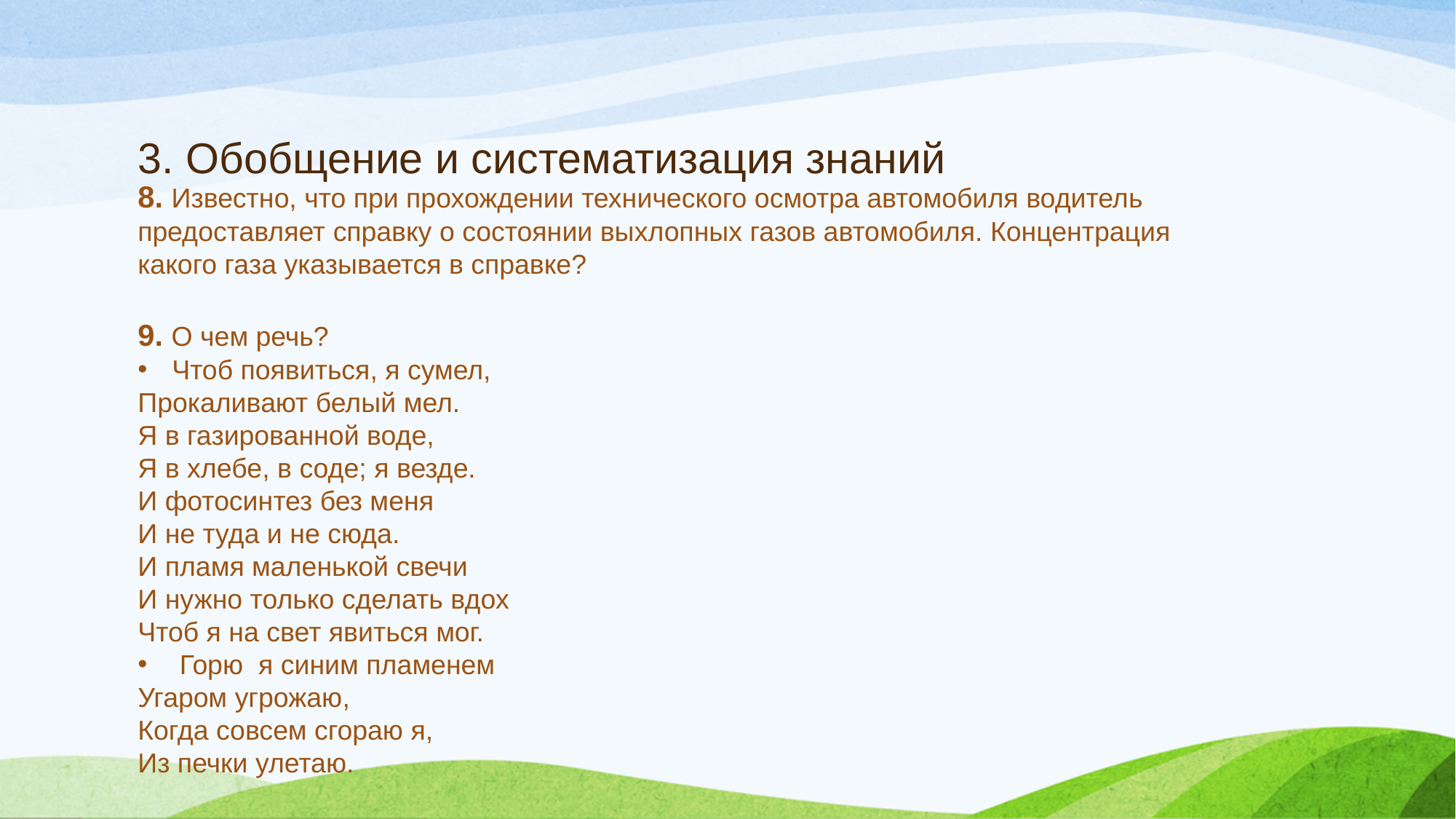

# 3. Обобщение и систематизация знаний
8. Известно, что при прохождении технического осмотра автомобиля водитель предоставляет справку о состоянии выхлопных газов автомобиля. Концентрация какого газа указывается в справке?

9. О чем речь?
Чтоб появиться, я сумел,
Прокаливают белый мел.
Я в газированной воде,
Я в хлебе, в соде; я везде.
И фотосинтез без меня
И не туда и не сюда.
И пламя маленькой свечи
И нужно только сделать вдох
Чтоб я на свет явиться мог.
 Горю  я синим пламенем
Угаром угрожаю,
Когда совсем сгораю я,
Из печки улетаю.